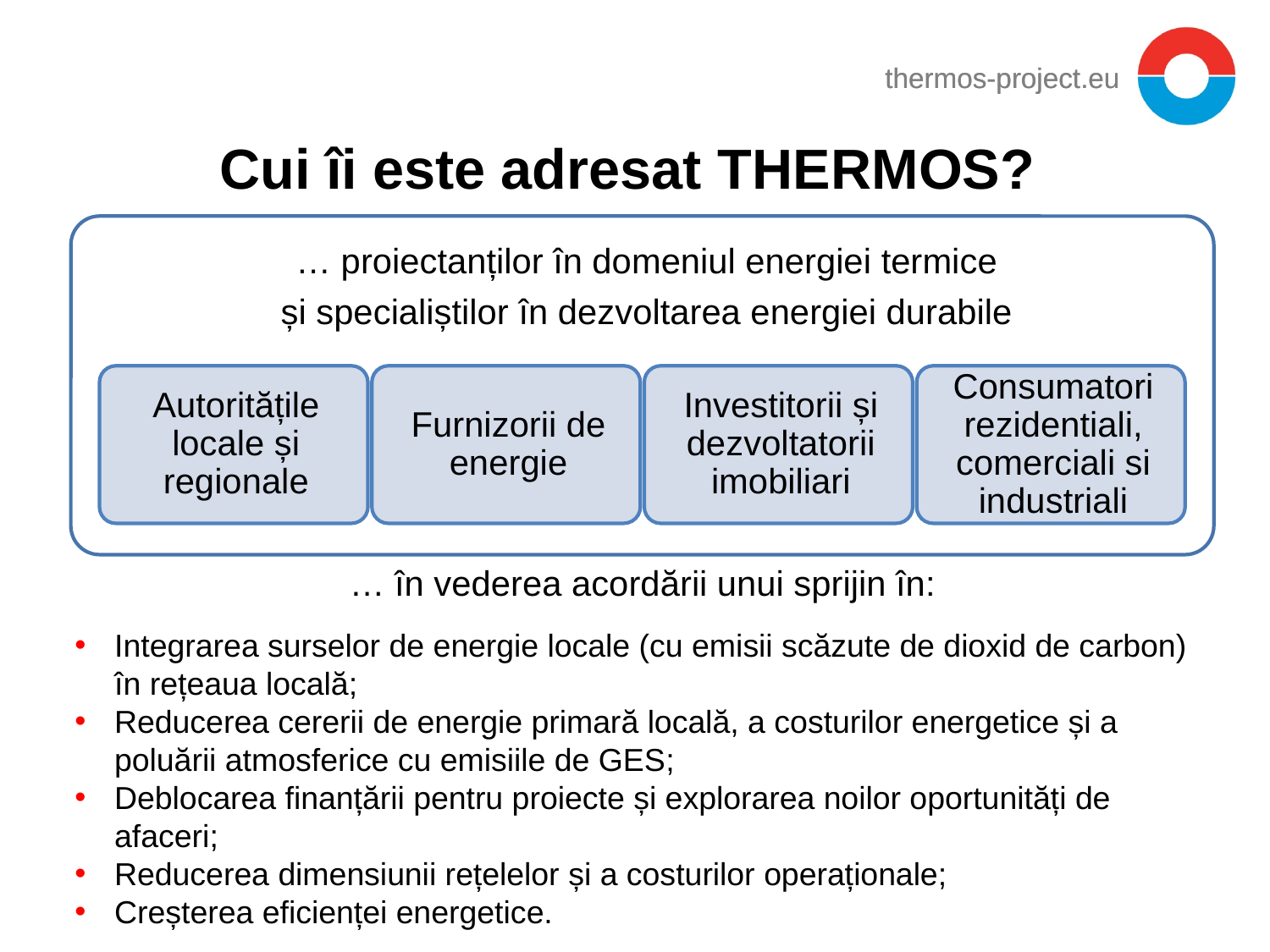

Cui îi este adresat THERMOS?
… proiectanților în domeniul energiei termice
și specialiștilor în dezvoltarea energiei durabile

Autoritățile locale și regionale
Furnizorii de energie
Investitorii și dezvoltatorii imobiliari
Consumatori rezidentiali, comerciali si industriali
… în vederea acordării unui sprijin în:

Integrarea surselor de energie locale (cu emisii scăzute de dioxid de carbon) în rețeaua locală;
Reducerea cererii de energie primară locală, a costurilor energetice și a poluării atmosferice cu emisiile de GES;
Deblocarea finanțării pentru proiecte și explorarea noilor oportunități de afaceri;
Reducerea dimensiunii rețelelor și a costurilor operaționale;
Creșterea eficienței energetice.